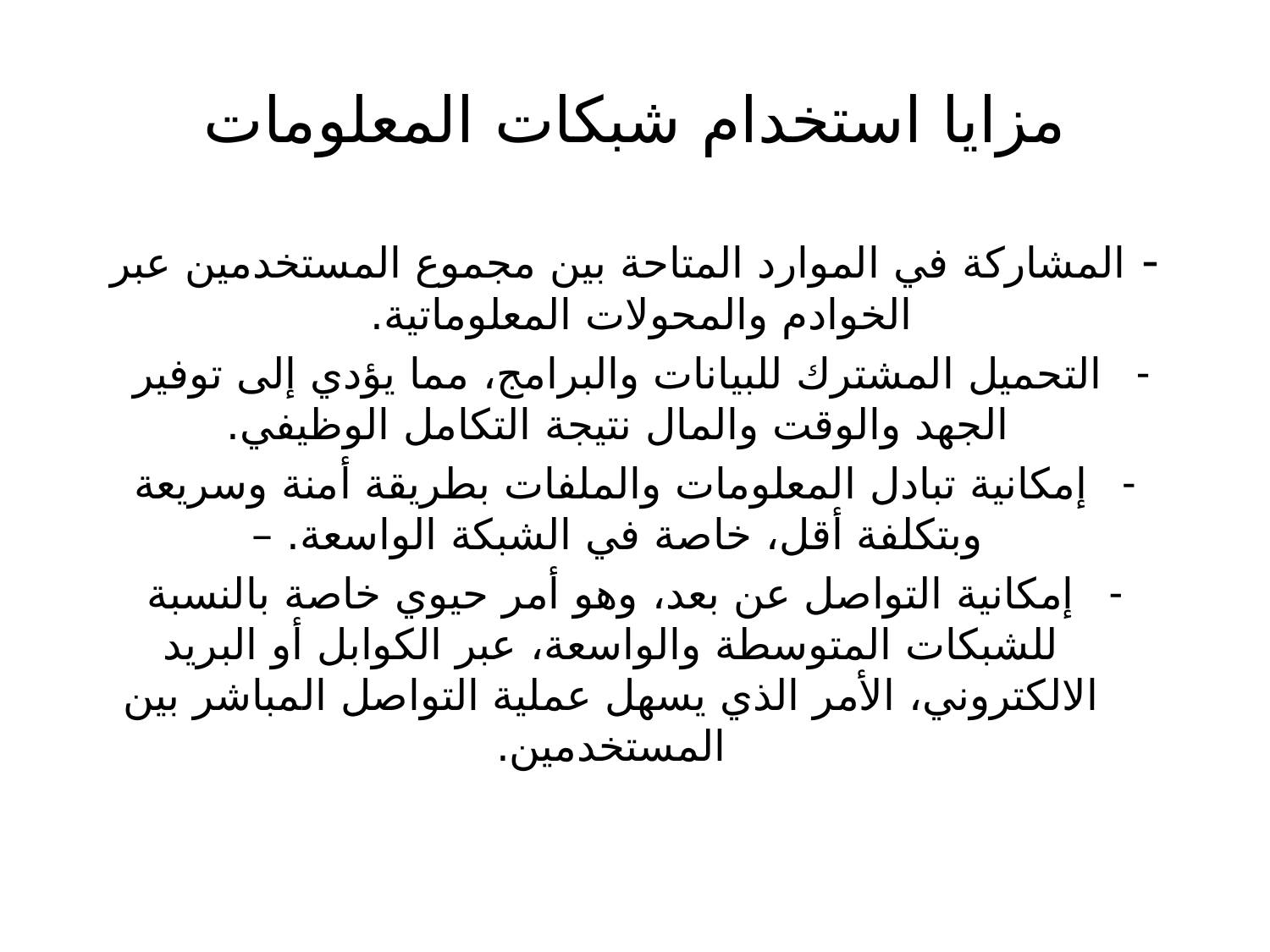

# مزايا استخدام شبكات المعلومات
- المشاركة في الموارد المتاحة بین مجموع المستخدمين عبر الخوادم والمحولات المعلوماتية.
التحميل المشترك للبيانات والبرامج، مما یؤدي إلى توفير  الجھد والوقت والمال نتیجة التكامل الوظيفي.
إمكانية تبادل المعلومات والملفات بطريقة أمنة وسريعة وبتكلفة أقل، خاصة في الشبكة الواسعة. –
إمكانية التواصل عن بعد، وھو أمر حیوي خاصة بالنسبة للشبكات المتوسطة والواسعة، عبر الكوابل أو البريد الالكتروني، الأمر الذي یسھل عملیة التواصل المباشر بین المستخدمين.